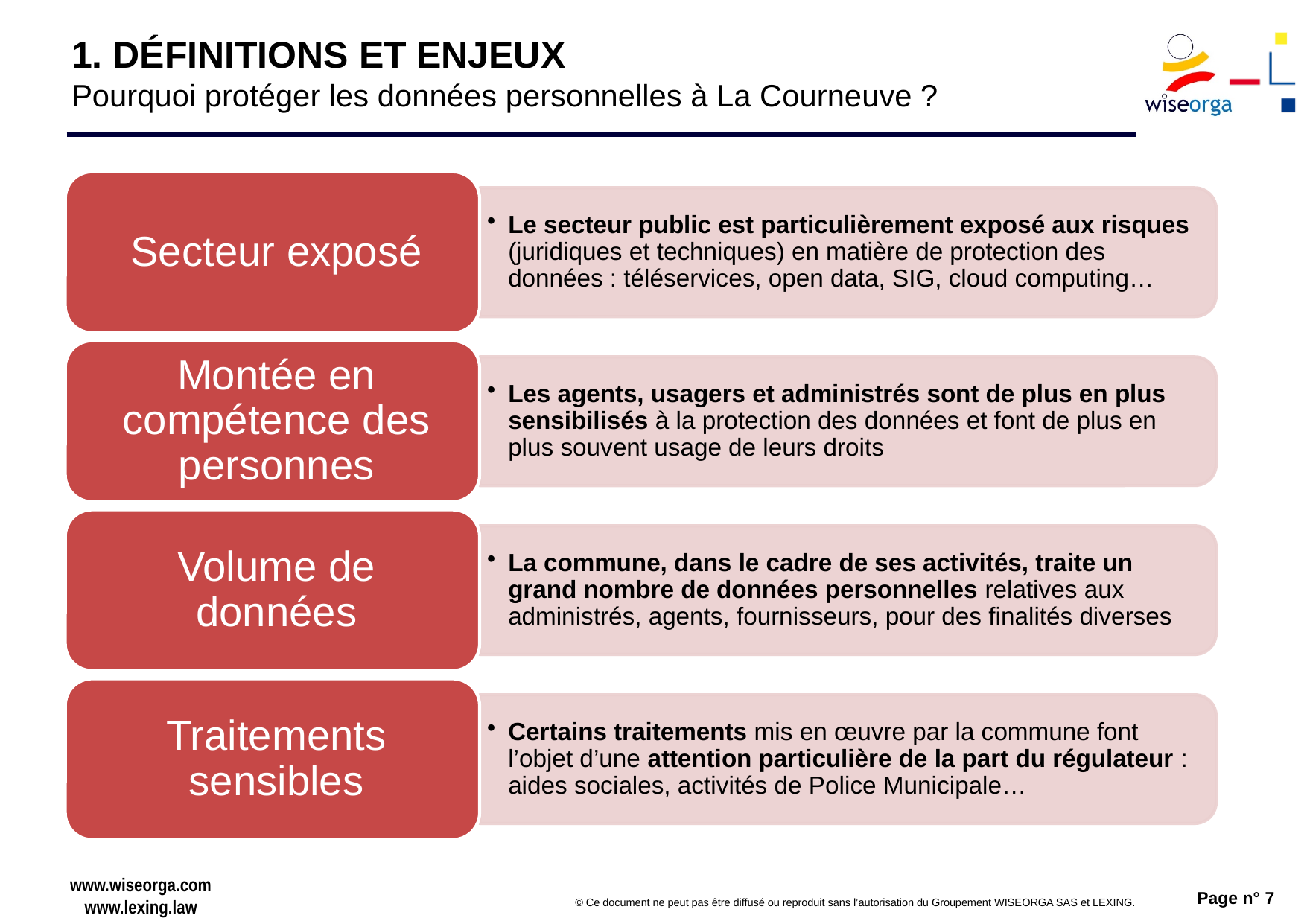

# 1. DÉFINITIONS ET ENJEUX Pourquoi protéger les données personnelles à La Courneuve ?
Le secteur public est particulièrement exposé aux risques (juridiques et techniques) en matière de protection des données : téléservices, open data, SIG, cloud computing…
Secteur exposé
Les agents, usagers et administrés sont de plus en plus sensibilisés à la protection des données et font de plus en plus souvent usage de leurs droits
Montée en compétence des personnes
La commune, dans le cadre de ses activités, traite un grand nombre de données personnelles relatives aux administrés, agents, fournisseurs, pour des finalités diverses
Volume de données
Certains traitements mis en œuvre par la commune font l’objet d’une attention particulière de la part du régulateur : aides sociales, activités de Police Municipale…
Traitements sensibles